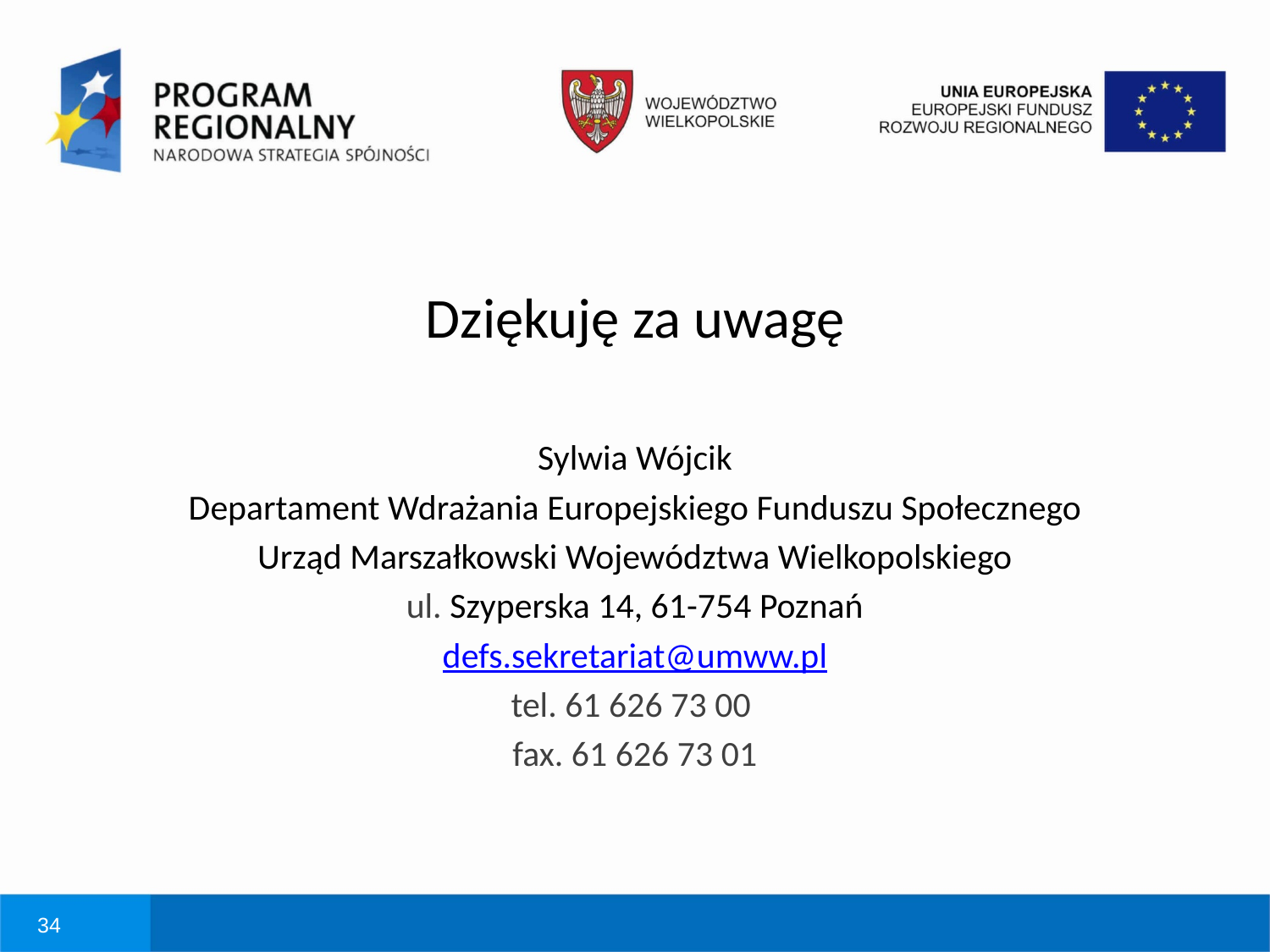

# Dziękuję za uwagę

Sylwia Wójcik
Departament Wdrażania Europejskiego Funduszu Społecznego
Urząd Marszałkowski Województwa Wielkopolskiego
ul. Szyperska 14, 61-754 Poznań
defs.sekretariat@umww.pl
tel. 61 626 73 00
fax. 61 626 73 01